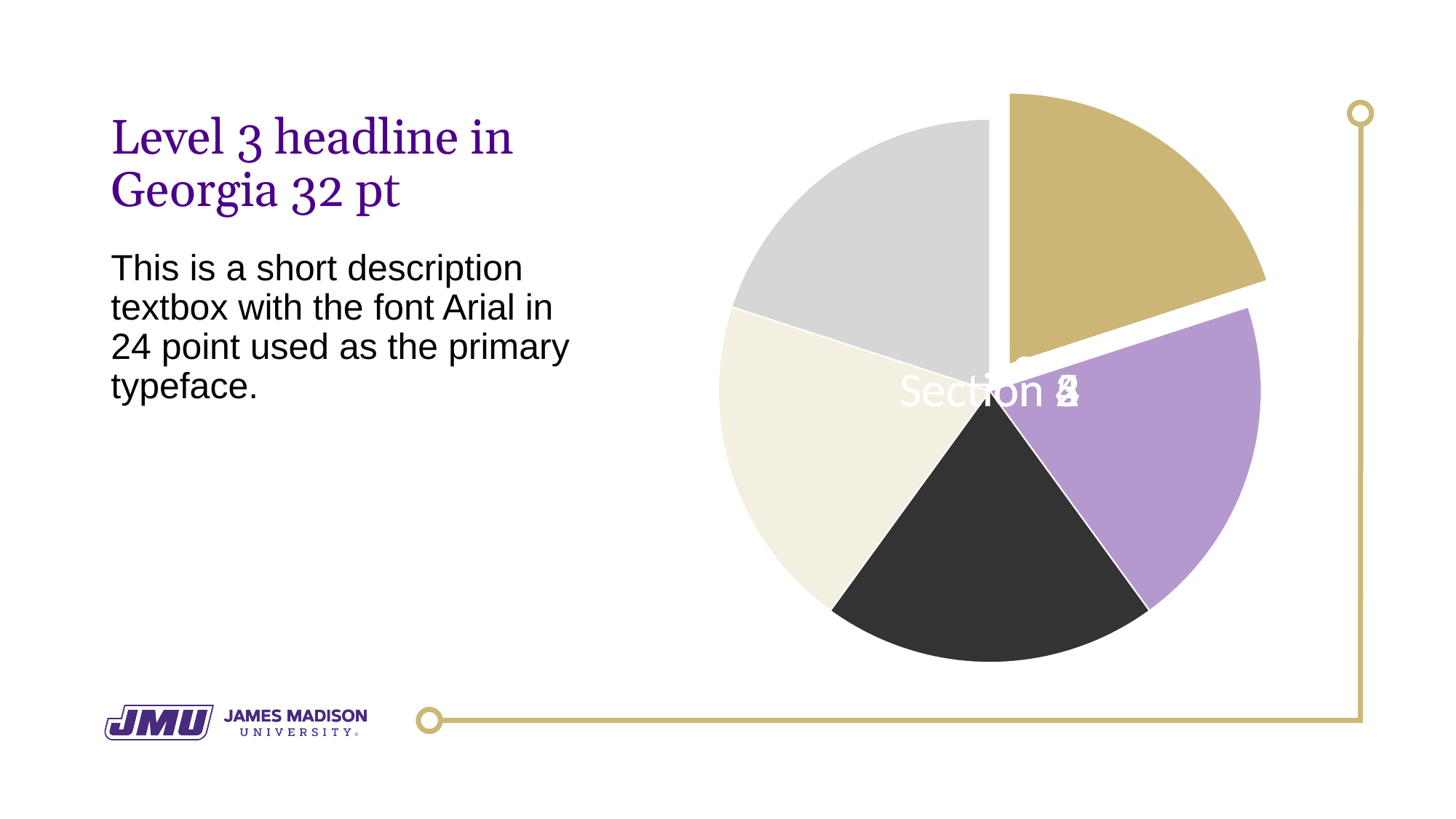

Section 1
Section 2
Section 3
Section 4
Section 5
# Level 3 headline in Georgia 32 pt
This is a short description textbox with the font Arial in 24 point used as the primary typeface.